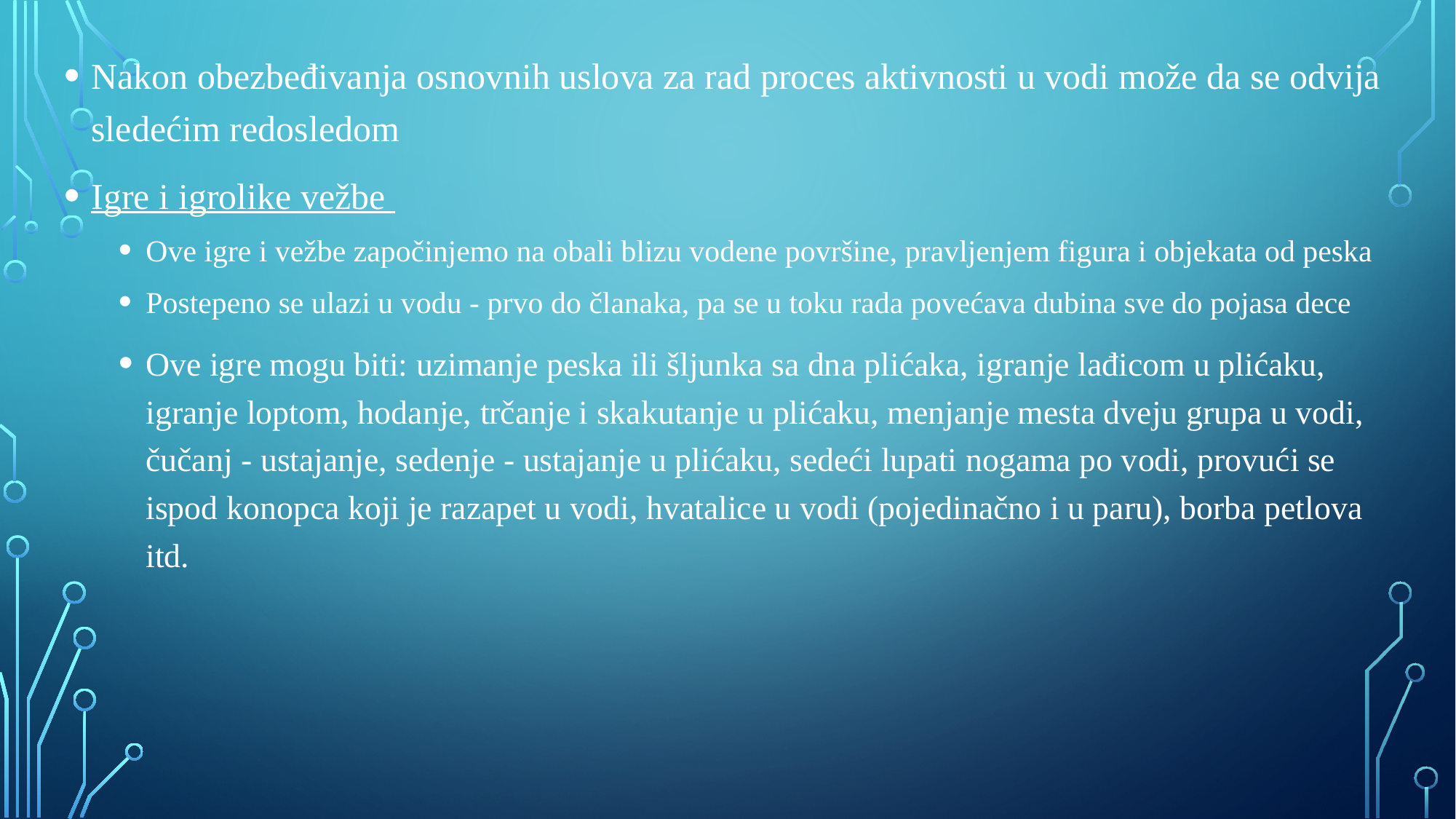

Nakon obezbeđivanja osnovnih uslova za rad proces aktivnosti u vodi može da se odvija sledećim redosledom
Igre i igrolike vežbe
Ove igre i vežbe započinjemo na obali blizu vodene površine, pravljenjem figura i objekata od peska
Postepeno se ulazi u vodu - prvo do članaka, pa se u toku rada povećava dubina sve do pojasa dece
Ove igre mogu biti: uzimanje peska ili šljunka sa dna plićaka, igranje lađicom u plićaku, igranje loptom, hodanje, trčanje i skakutanje u plićaku, menjanje mesta dveju grupa u vodi, čučanj - ustajanje, sedenje - ustajanje u plićaku, sedeći lupati nogama po vodi, provući se ispod konopca koji je razapet u vodi, hvatalice u vodi (pojedinačno i u paru), borba petlova itd.